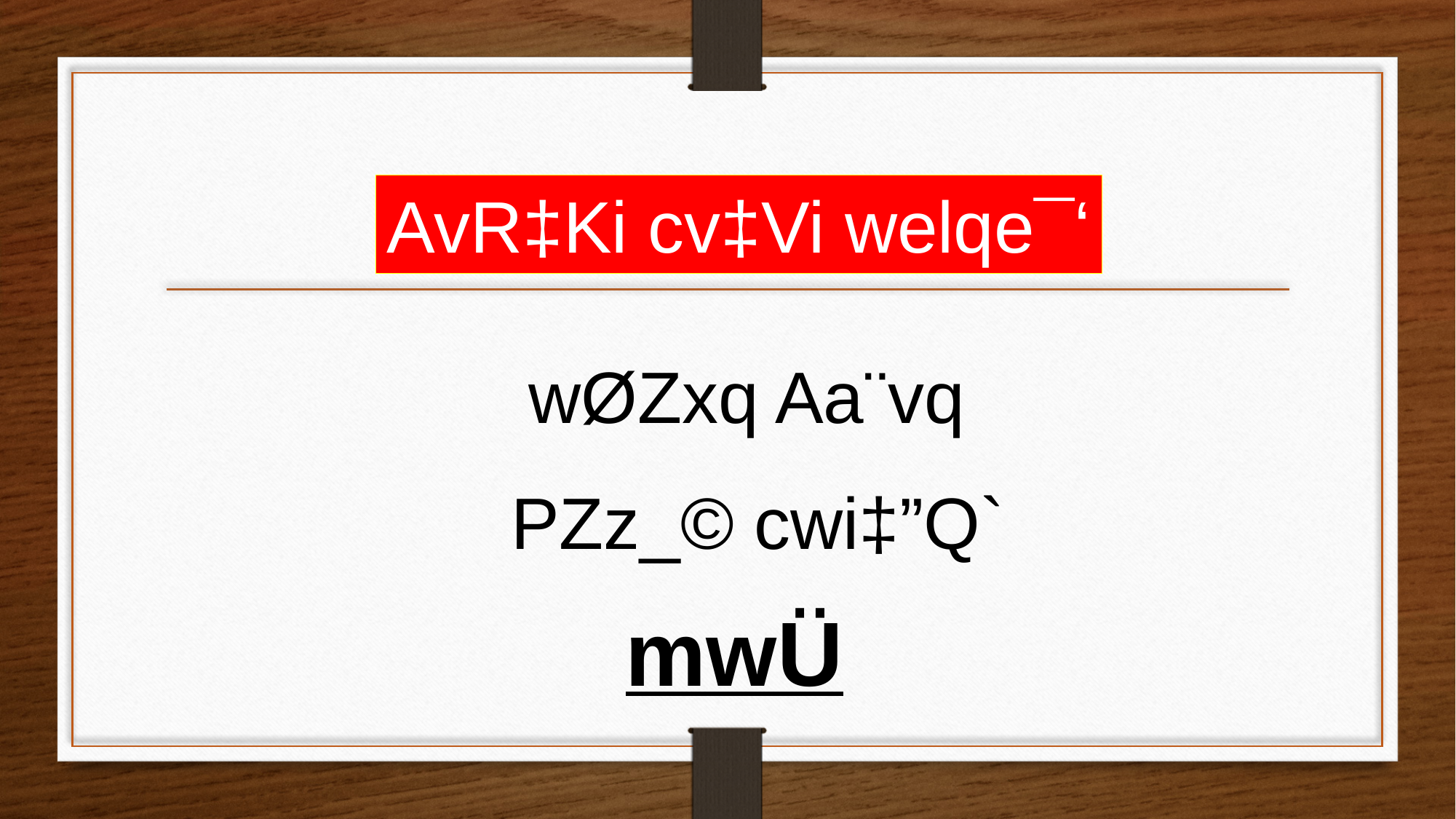

AvR‡Ki cv‡Vi welqe¯‘
wØZxq Aa¨vq
PZz_© cwi‡”Q`
mwÜ